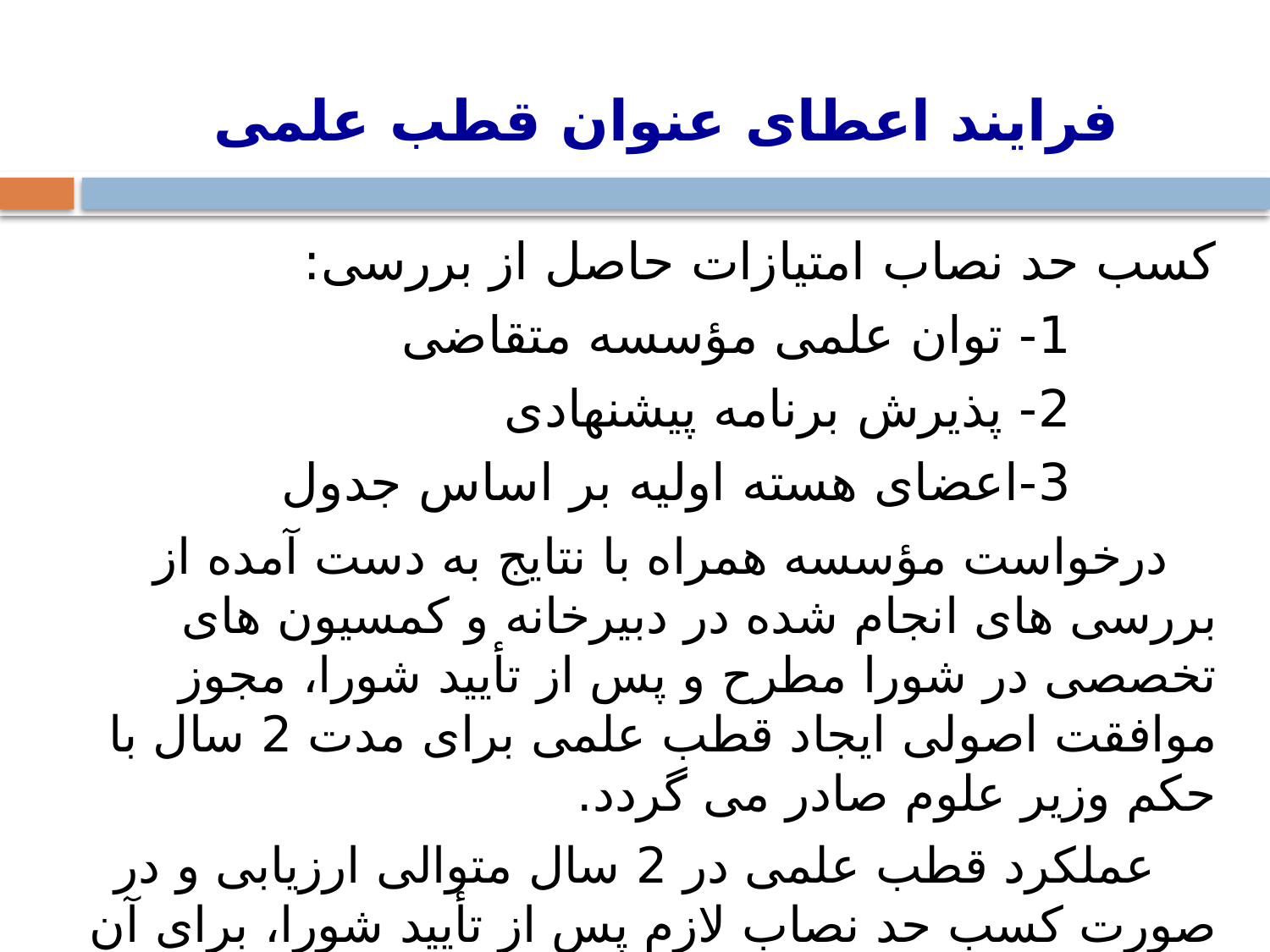

# فرایند اعطای عنوان قطب علمی
کسب حد نصاب امتیازات حاصل از بررسی:
         1- توان علمی مؤسسه متقاضی
         2- پذیرش برنامه پیشنهادی
         3-اعضای هسته اولیه بر اساس جدول
   درخواست مؤسسه همراه با نتایج به دست آمده از بررسی های انجام شده در دبیرخانه و کمسیون های تخصصی در شورا مطرح و پس از تأیید شورا، مجوز موافقت اصولی ایجاد قطب علمی برای مدت 2 سال با حکم وزیر علوم صادر می گردد.
    عملکرد قطب علمی در 2 سال متوالی ارزیابی و در صورت کسب حد نصاب لازم پس از تأیید شورا، برای آن قطب علمی موافقت قطعی صادر می شود.